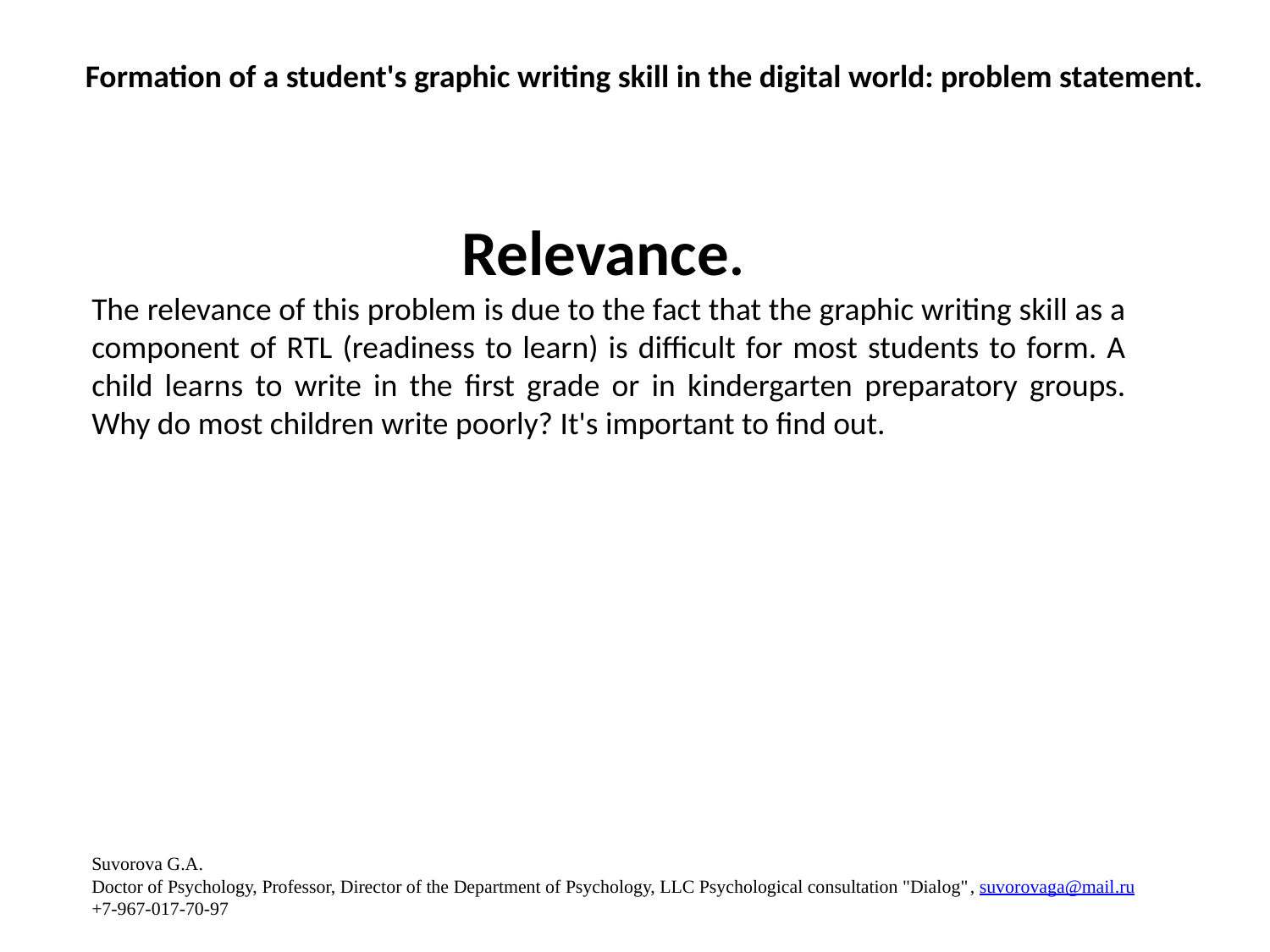

# Formation of a student's graphic writing skill in the digital world: problem statement.
Relevance.
The relevance of this problem is due to the fact that the graphic writing skill as a component of RTL (readiness to learn) is difficult for most students to form. A child learns to write in the first grade or in kindergarten preparatory groups. Why do most children write poorly? It's important to find out.
Suvorova G.A.
Doctor of Psychology, Professor, Director of the Department of Psychology, LLC Psychological consultation "Dialog", suvorovaga@mail.ru
+7-967-017-70-97